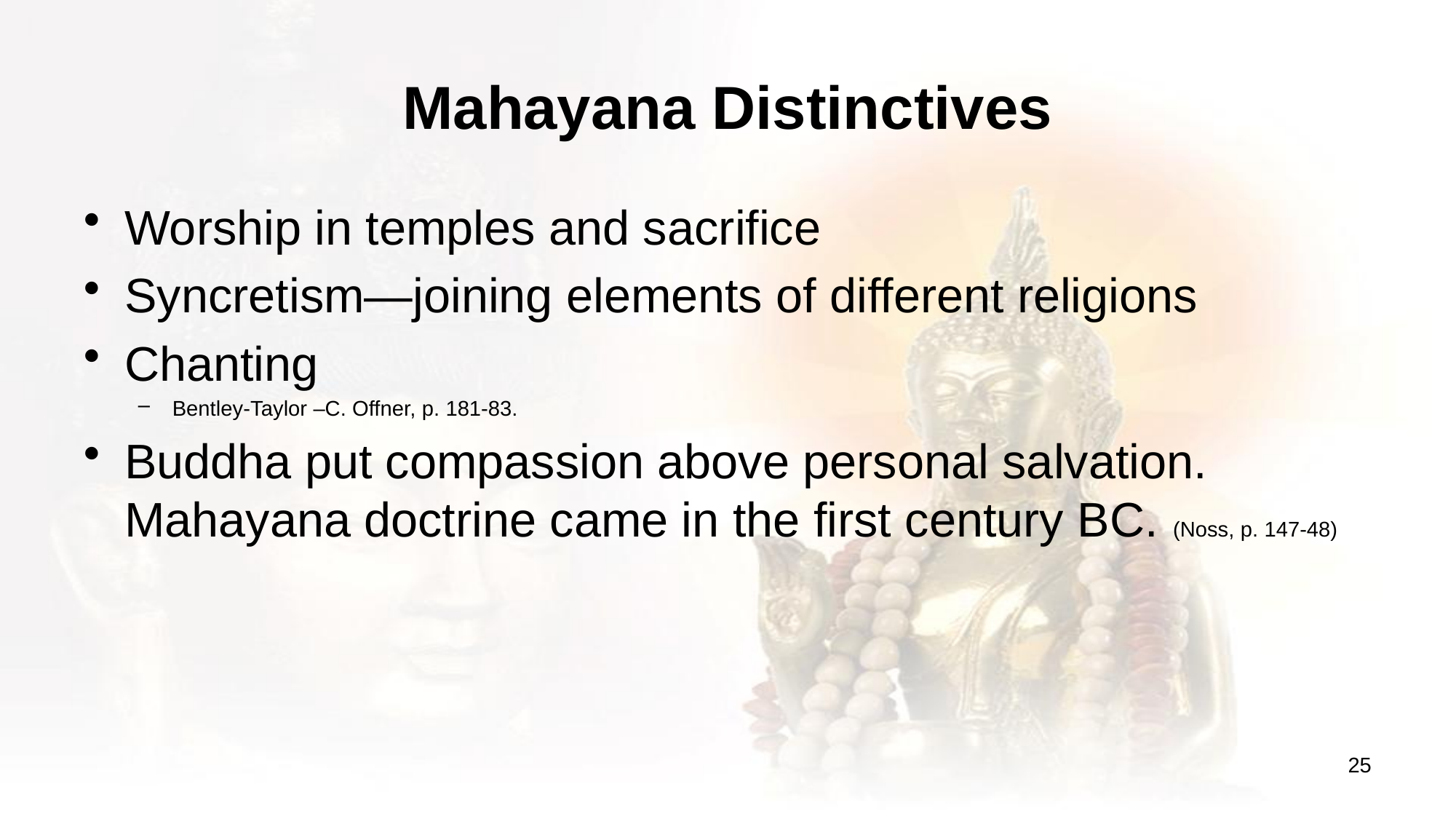

# Mahayana Distinctives
Worship in temples and sacrifice
Syncretism—joining elements of different religions
Chanting
Bentley-Taylor –C. Offner, p. 181-83.
Buddha put compassion above personal salvation. Mahayana doctrine came in the first century BC. (Noss, p. 147-48)
25